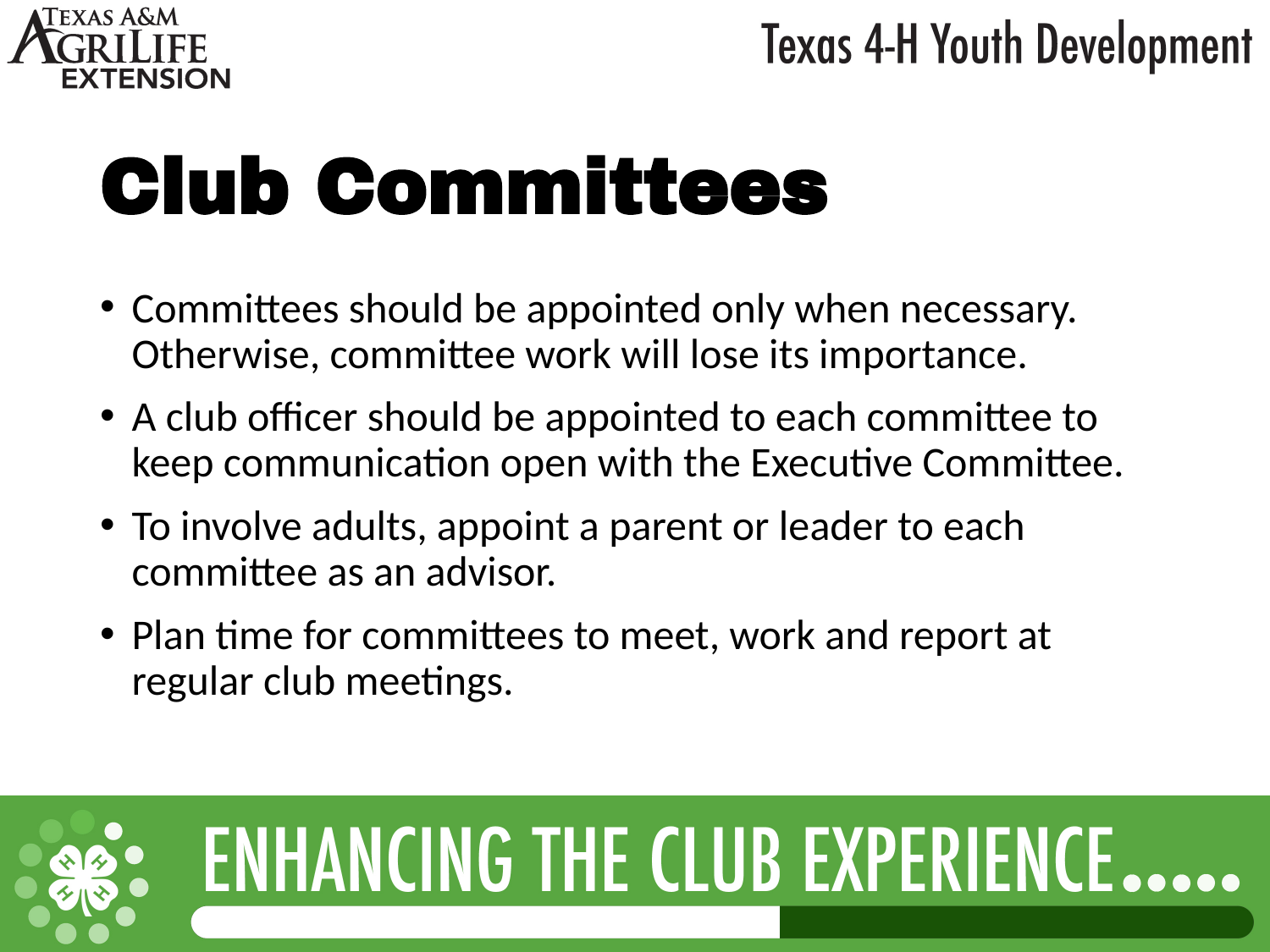

# Club Committees
Committees should be appointed only when necessary. Otherwise, committee work will lose its importance.
A club officer should be appointed to each committee to keep communication open with the Executive Committee.
To involve adults, appoint a parent or leader to each committee as an advisor.
Plan time for committees to meet, work and report at regular club meetings.